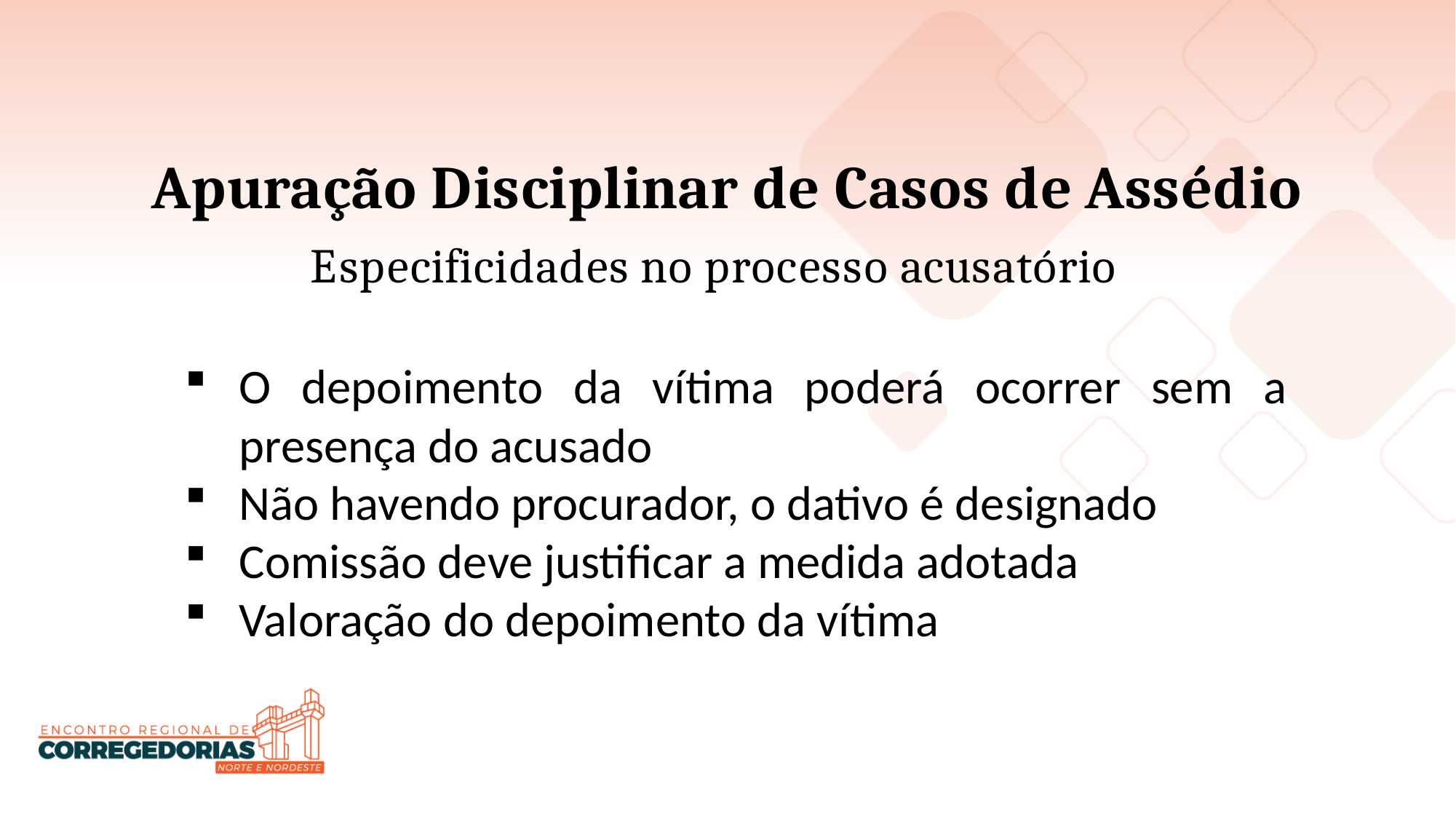

Apuração Disciplinar de Casos de Assédio
Especificidades no processo acusatório

O depoimento da vítima poderá ocorrer sem a presença do acusado
Não havendo procurador, o dativo é designado
Comissão deve justificar a medida adotada
Valoração do depoimento da vítima